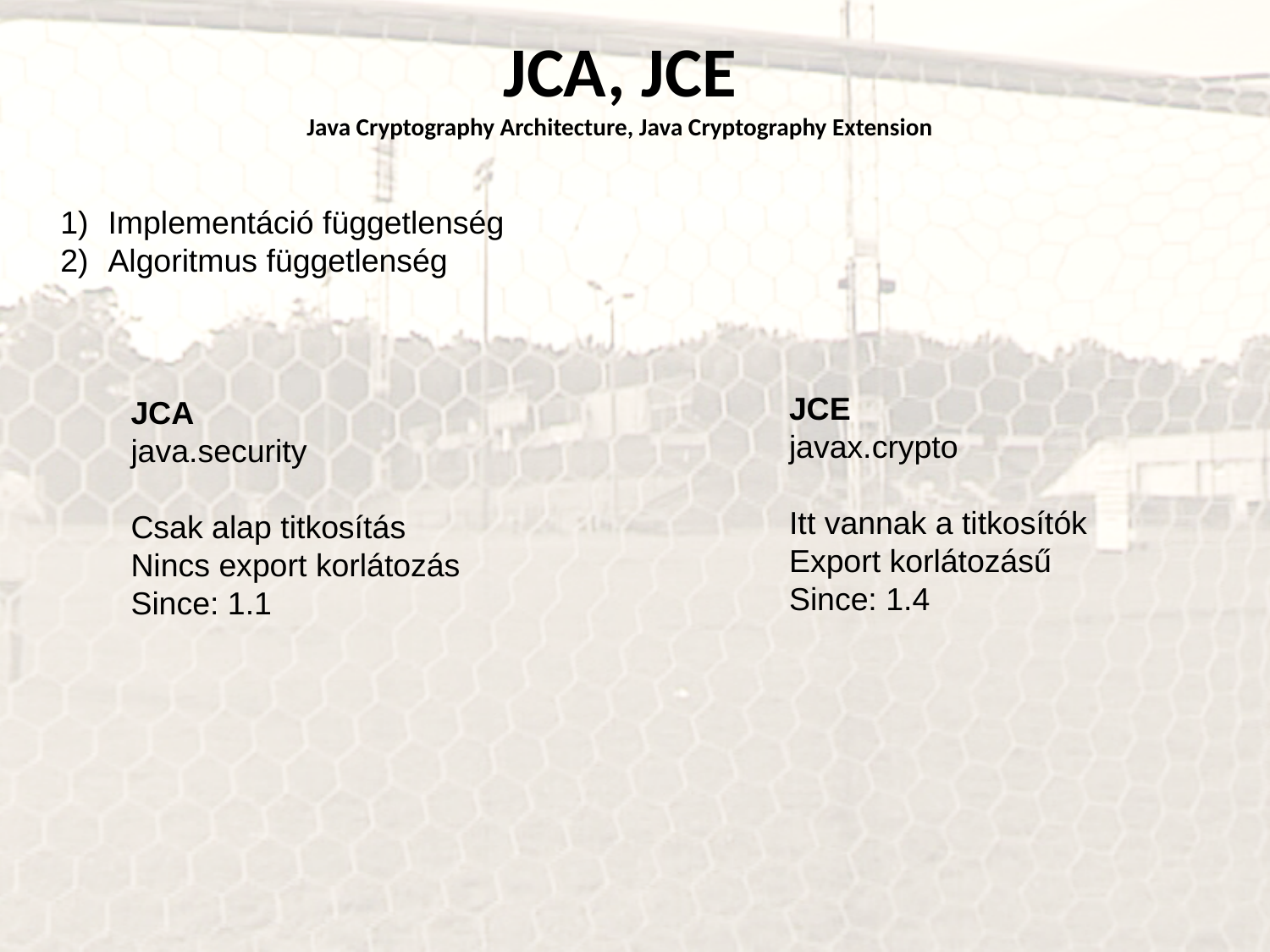

JCA, JCE
Java Cryptography Architecture, Java Cryptography Extension
Implementáció függetlenség
Algoritmus függetlenség

JCE
javax.crypto

Itt vannak a titkosítók
Export korlátozásű
Since: 1.4

JCA
java.security

Csak alap titkosítás
Nincs export korlátozás
Since: 1.1